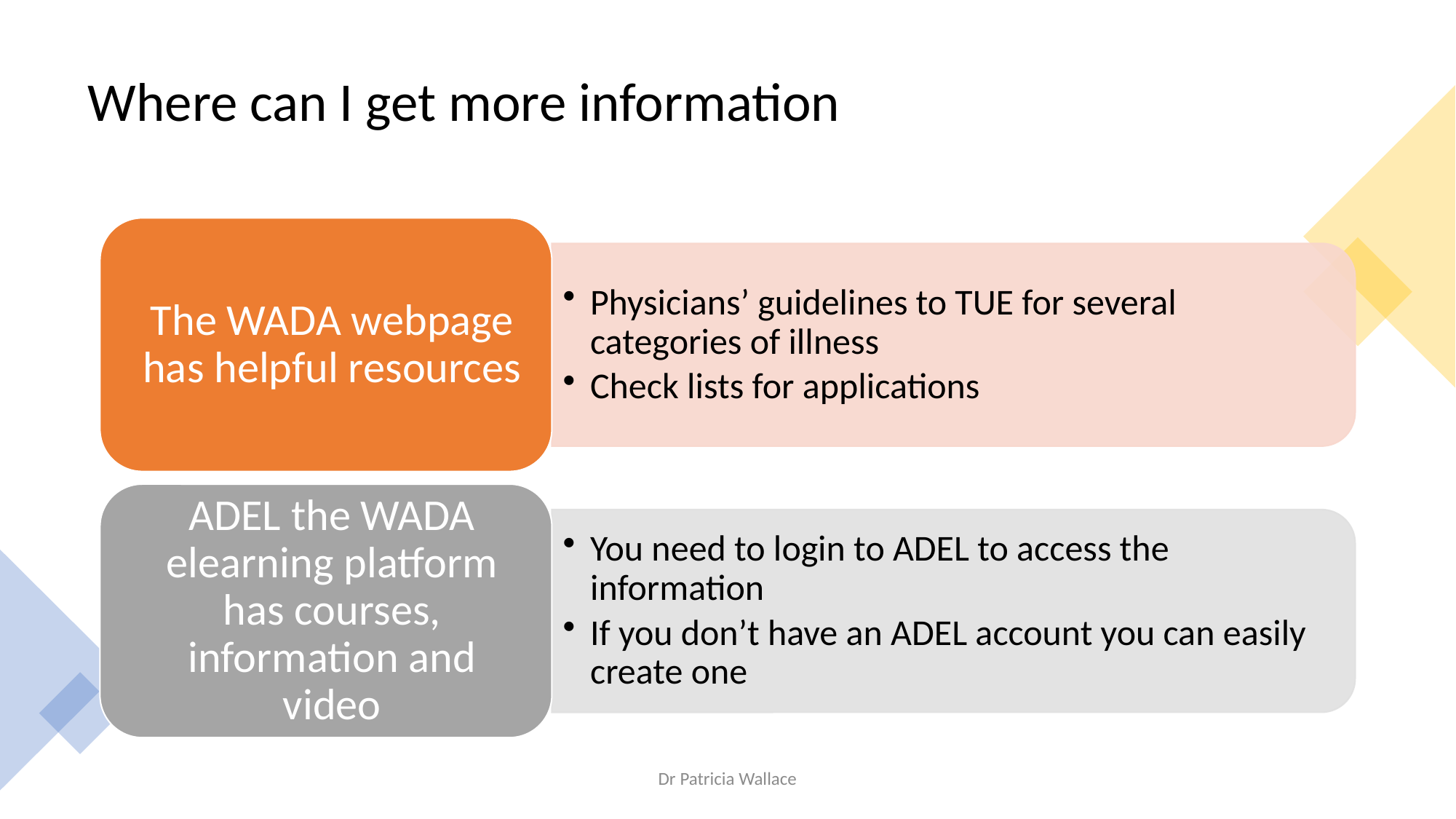

# Where can I get more information

Physicians’ guidelines to TUE for several categories of illness
Check lists for applications
The WADA webpage has helpful resources
You need to login to ADEL to access the information
If you don’t have an ADEL account you can easily create one
ADEL the WADA elearning platform has courses, information and video

Dr Patricia Wallace